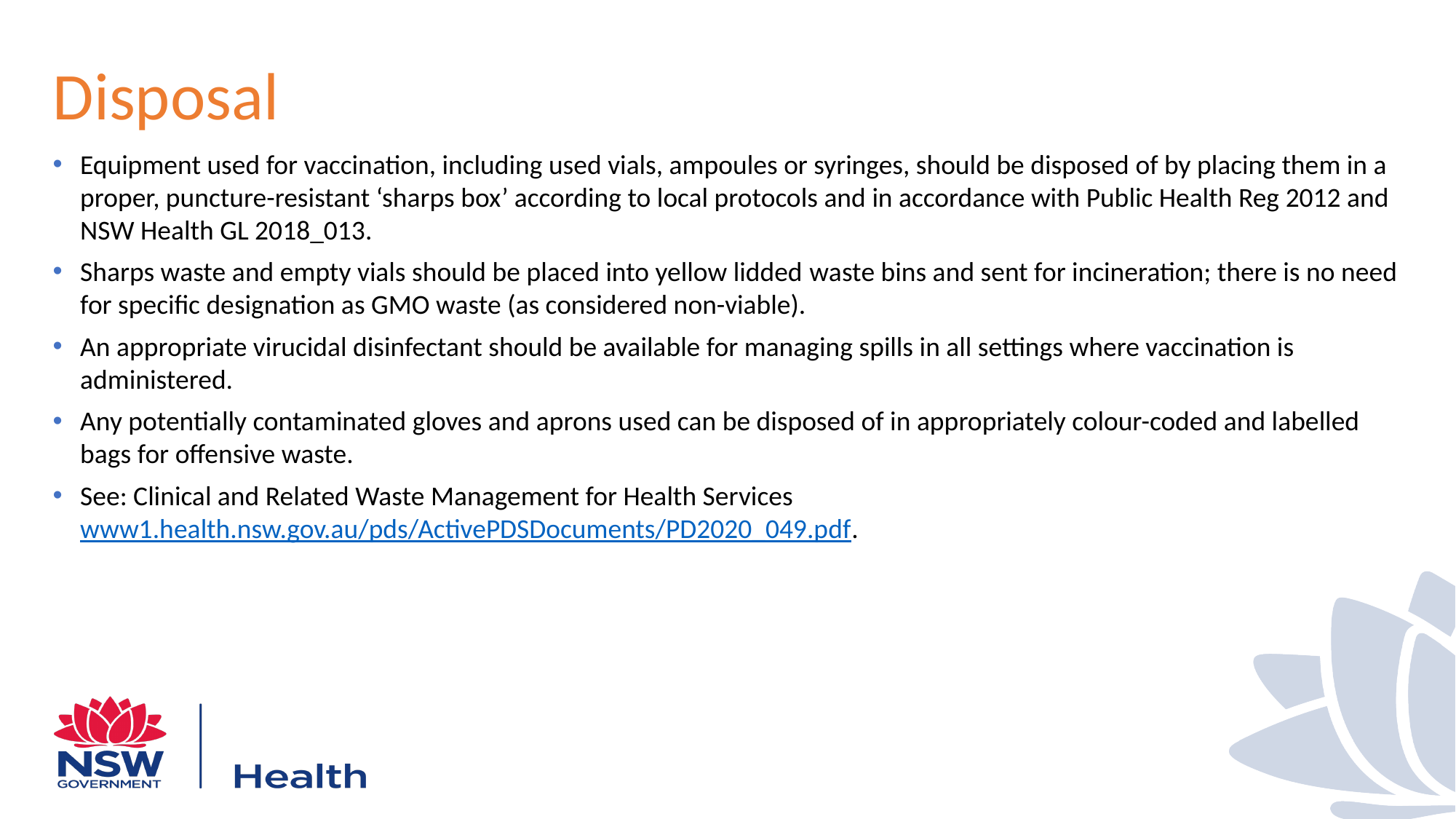

# Disposal
Equipment used for vaccination, including used vials, ampoules or syringes, should be disposed of by placing them in a proper, puncture-resistant ‘sharps box’ according to local protocols and in accordance with Public Health Reg 2012 and NSW Health GL 2018_013.
Sharps waste and empty vials should be placed into yellow lidded waste bins and sent for incineration; there is no need for specific designation as GMO waste (as considered non-viable).
An appropriate virucidal disinfectant should be available for managing spills in all settings where vaccination is administered.
Any potentially contaminated gloves and aprons used can be disposed of in appropriately colour-coded and labelled bags for offensive waste.
See: Clinical and Related Waste Management for Health Services www1.health.nsw.gov.au/pds/ActivePDSDocuments/PD2020_049.pdf.